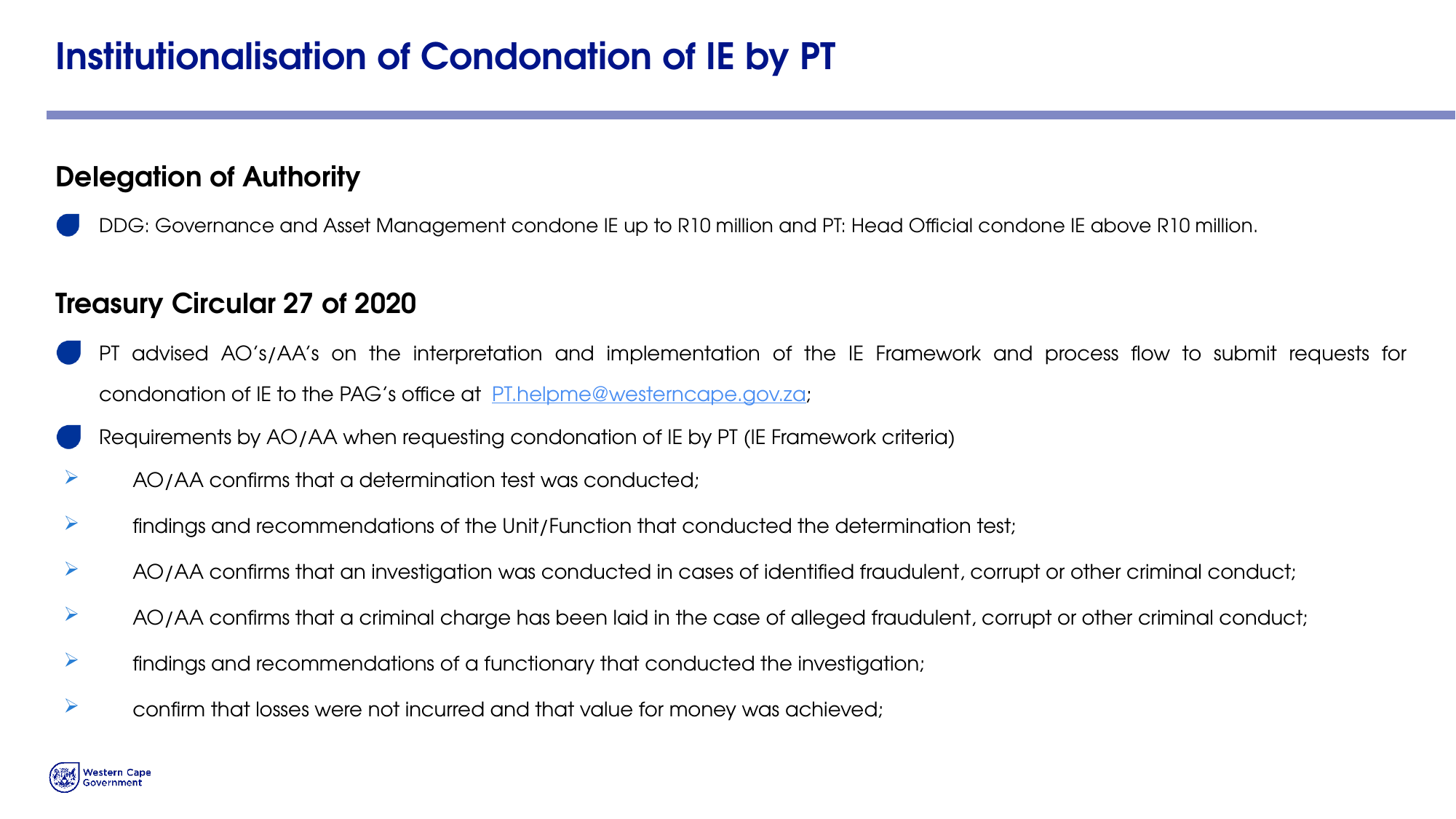

# Institutionalisation of Condonation of IE by PT
Delegation of Authority
DDG: Governance and Asset Management condone IE up to R10 million and PT: Head Official condone IE above R10 million.

Treasury Circular 27 of 2020
PT advised AO’s/AA’s on the interpretation and implementation of the IE Framework and process flow to submit requests for condonation of IE to the PAG’s office at  PT.helpme@westerncape.gov.za;
Requirements by AO/AA when requesting condonation of IE by PT (IE Framework criteria)
AO/AA confirms that a determination test was conducted;
findings and recommendations of the Unit/Function that conducted the determination test;
AO/AA confirms that an investigation was conducted in cases of identified fraudulent, corrupt or other criminal conduct;
AO/AA confirms that a criminal charge has been laid in the case of alleged fraudulent, corrupt or other criminal conduct;
findings and recommendations of a functionary that conducted the investigation;
confirm that losses were not incurred and that value for money was achieved;